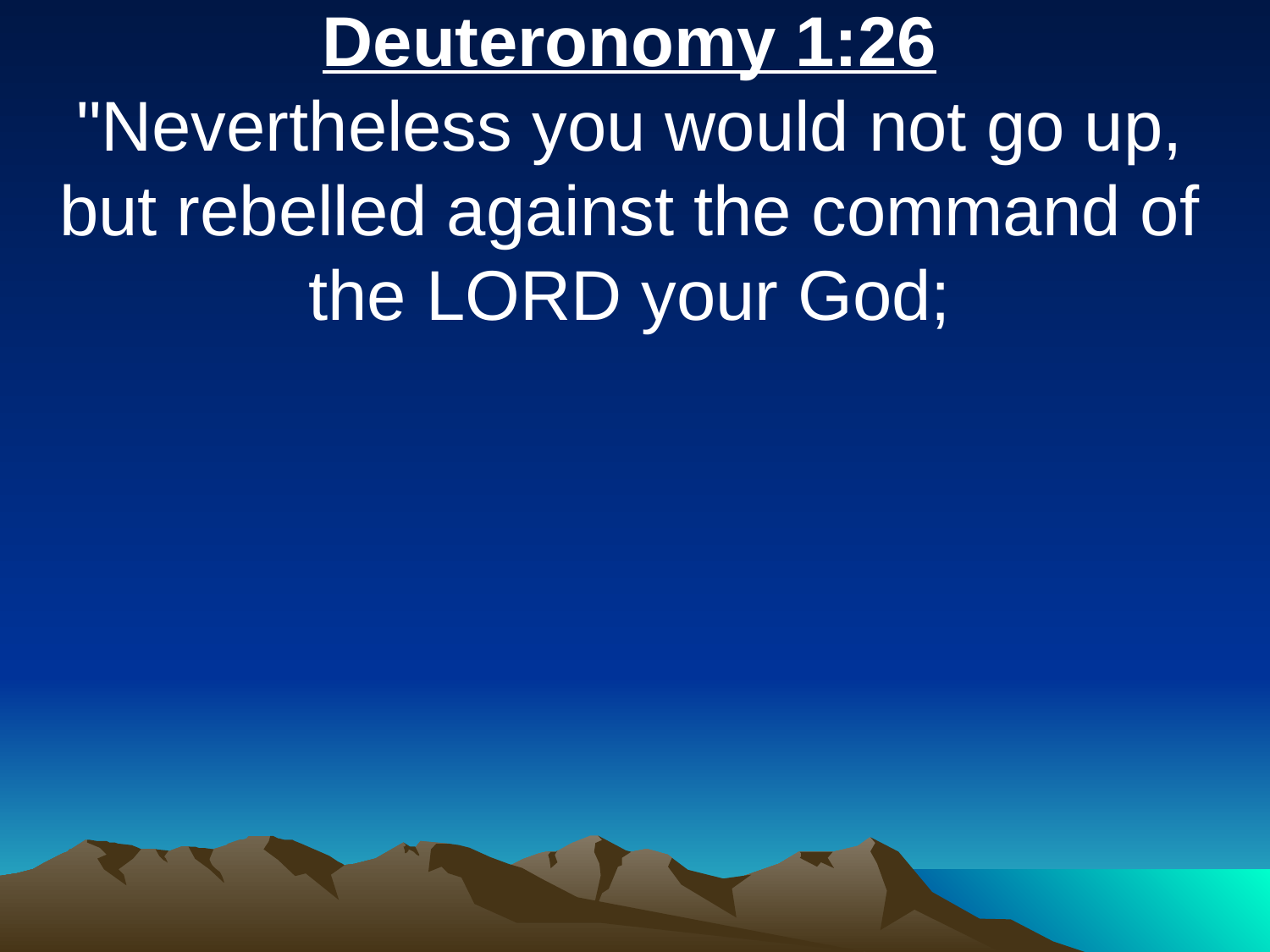

Deuteronomy 1:26
"Nevertheless you would not go up, but rebelled against the command of the LORD your God;